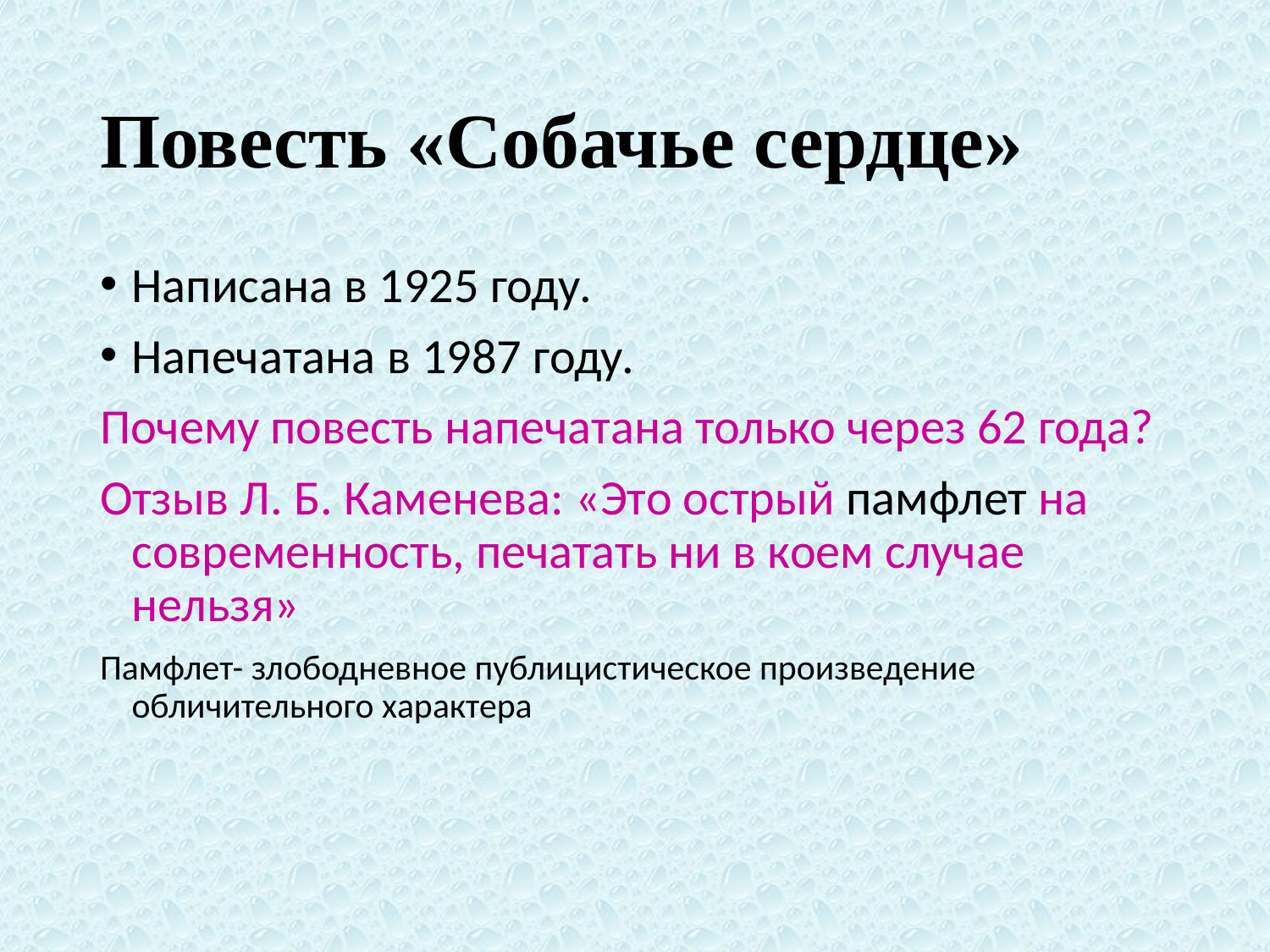

# Повесть «Собачье сердце»
Написана в 1925 году.
Напечатана в 1987 году.
Почему повесть напечатана только через 62 года?
Отзыв Л. Б. Каменева: «Это острый памфлет на современность, печатать ни в коем случае нельзя»
Памфлет- злободневное публицистическое произведение обличительного характера